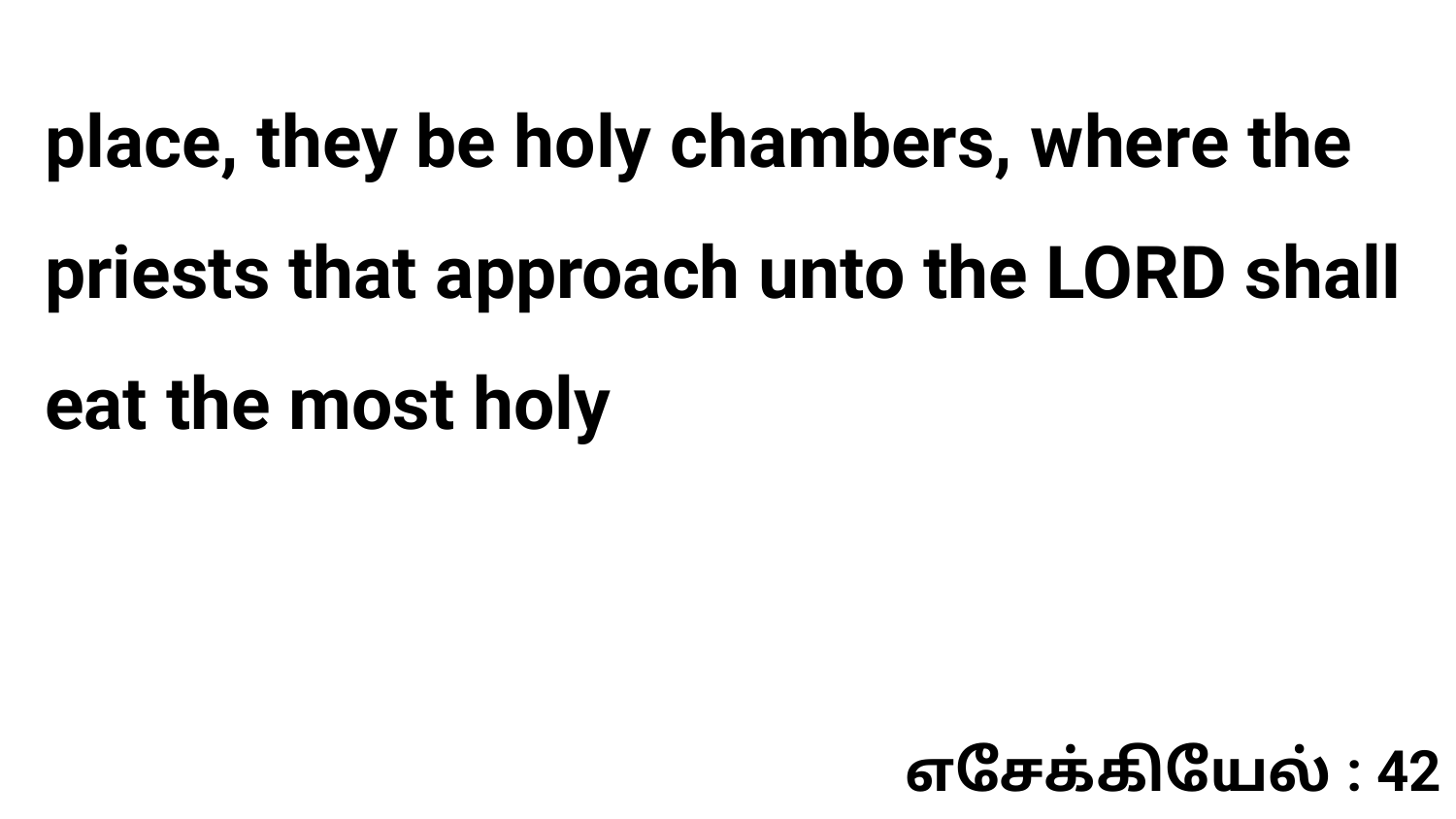

place, they be holy chambers, where the priests that approach unto the LORD shall eat the most holy
எசேக்கியேல் : 42